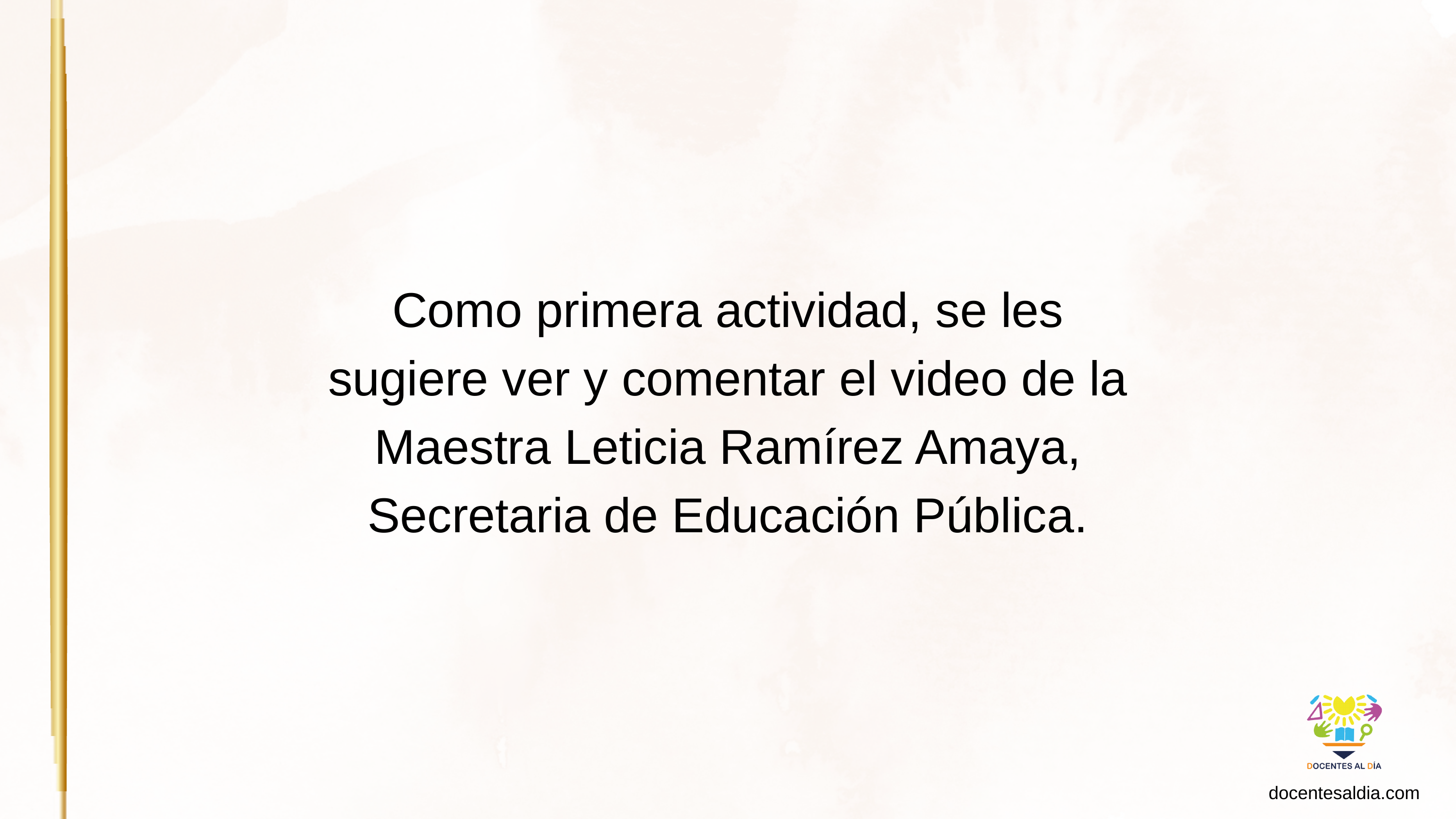

Como primera actividad, se les sugiere ver y comentar el video de la
Maestra Leticia Ramírez Amaya, Secretaria de Educación Pública.

docentesaldia.com